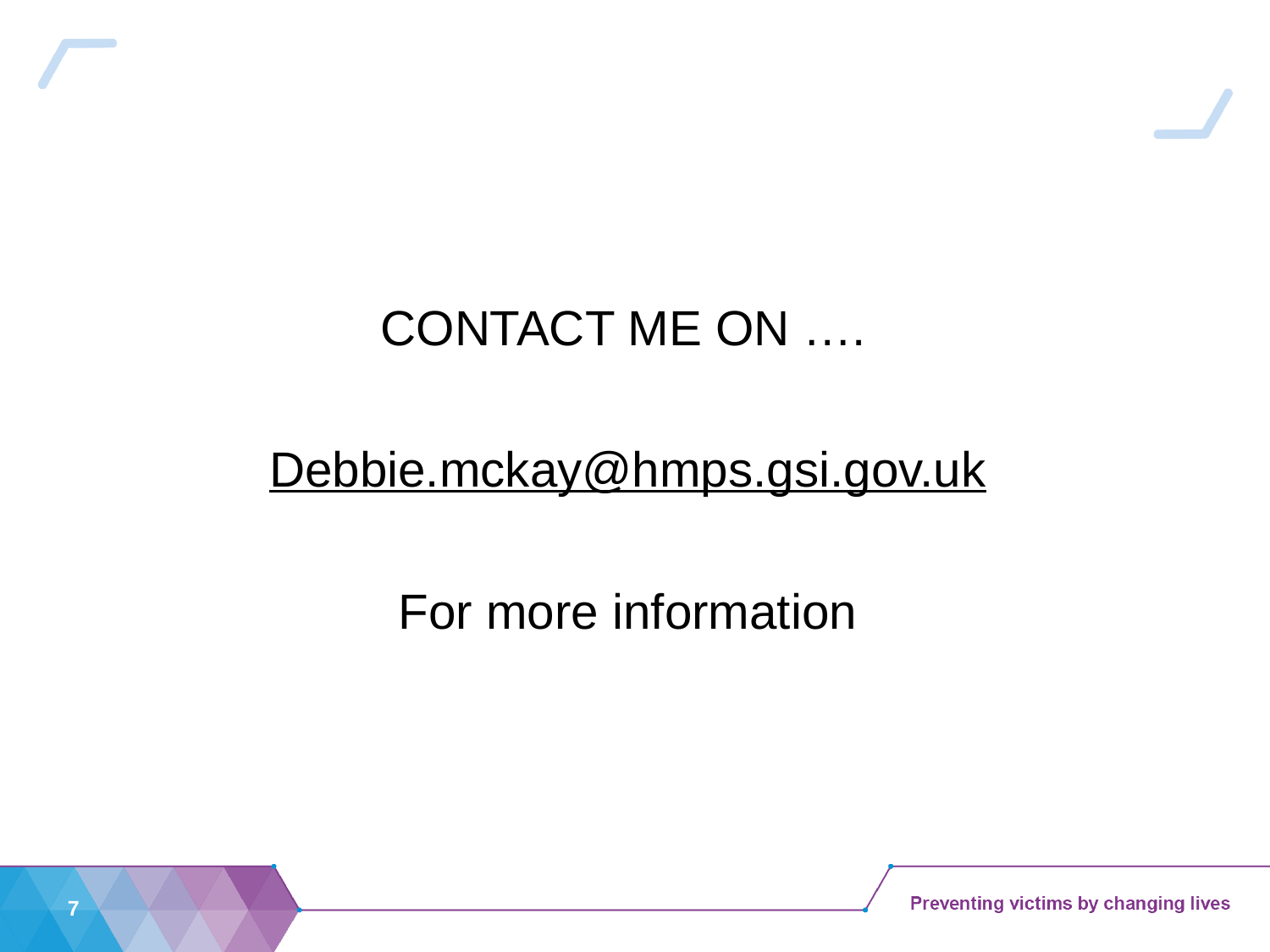

#

CONTACT ME ON ….

Debbie.mckay@hmps.gsi.gov.uk

For more information
7